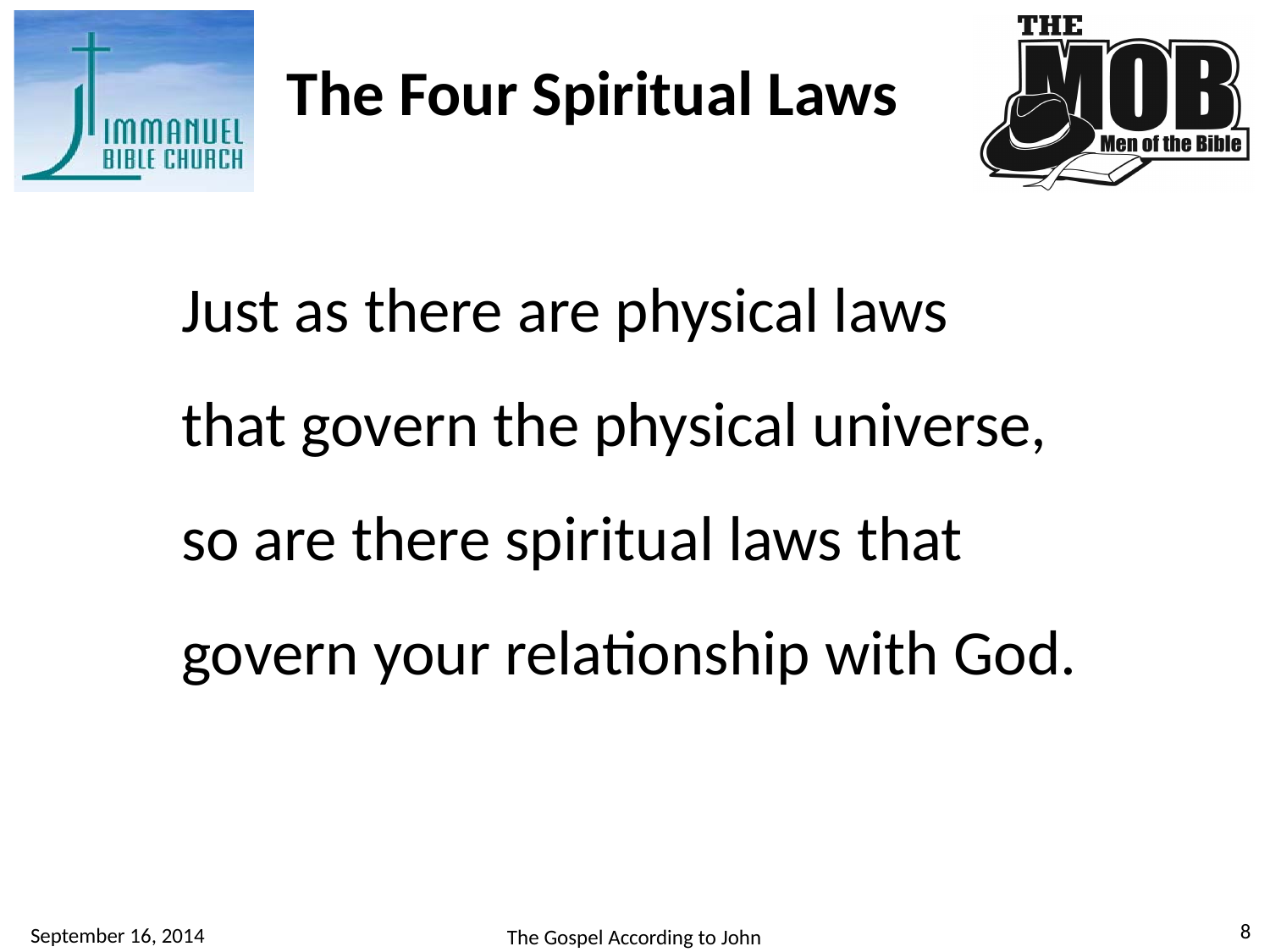

# The Four Spiritual Laws
Just as there are physical laws     that govern the physical universe, so are there spiritual laws that govern your relationship with God.
8
September 16, 2014
The Gospel According to John